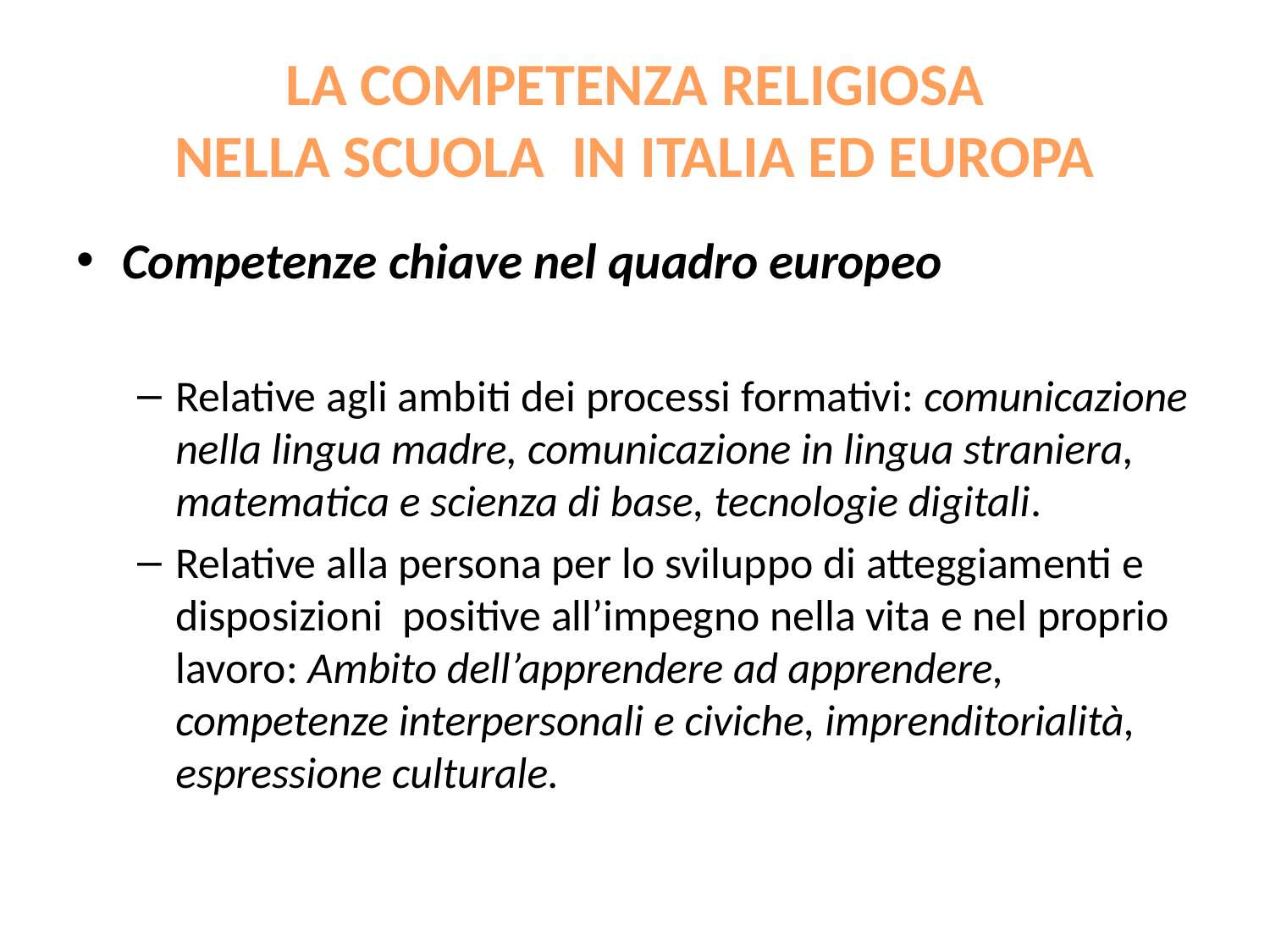

# LA COMPETENZA RELIGIOSA NELLA SCUOLA  IN ITALIA ED EUROPA
Competenze chiave nel quadro europeo

Relative agli ambiti dei processi formativi: comunicazione nella lingua madre, comunicazione in lingua straniera, matematica e scienza di base, tecnologie digitali.
Relative alla persona per lo sviluppo di atteggiamenti e disposizioni  positive all’impegno nella vita e nel proprio lavoro: Ambito dell’apprendere ad apprendere, competenze interpersonali e civiche, imprenditorialità, espressione culturale.